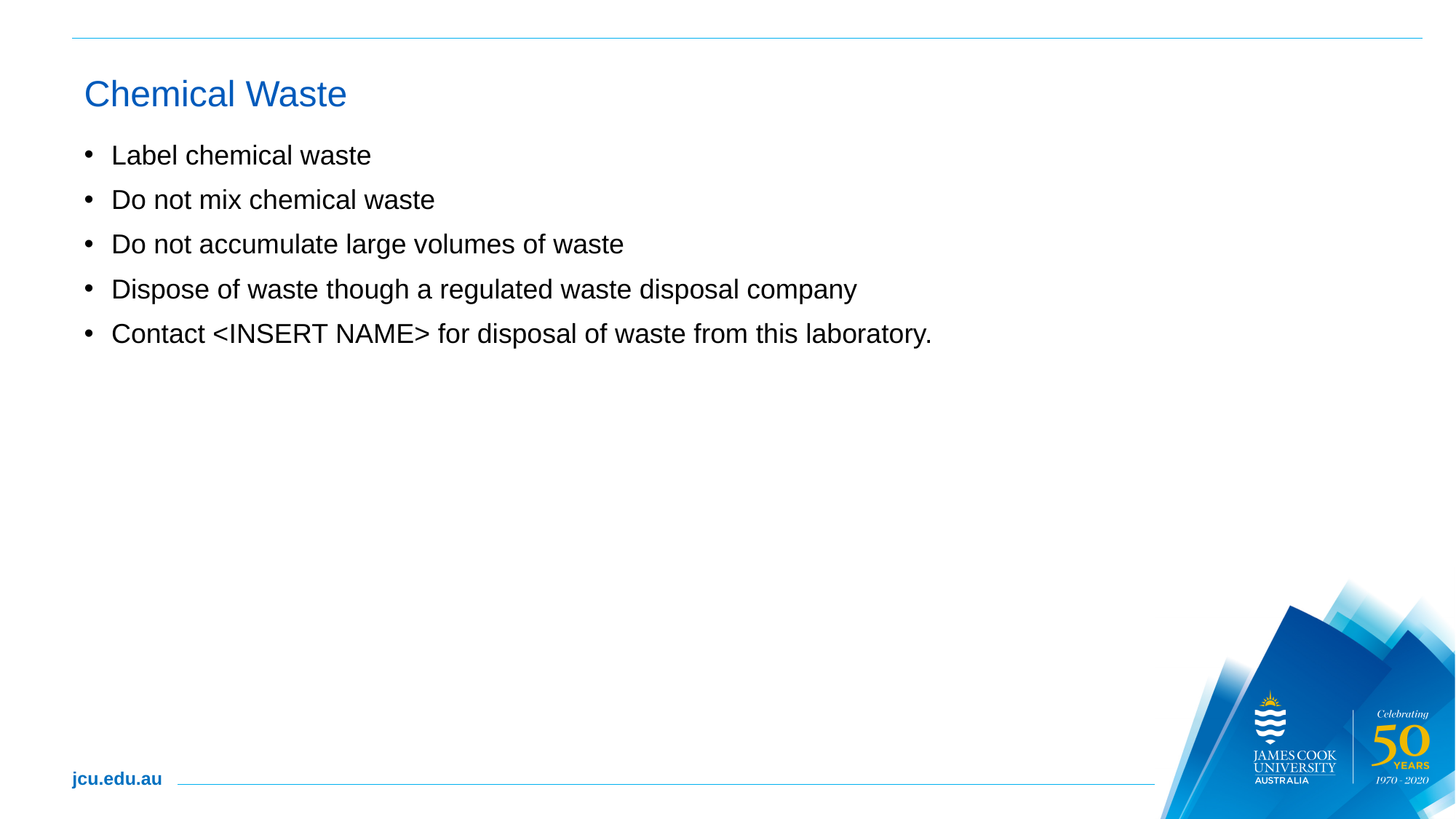

# Chemical Waste
Label chemical waste
Do not mix chemical waste
Do not accumulate large volumes of waste
Dispose of waste though a regulated waste disposal company
Contact <INSERT NAME> for disposal of waste from this laboratory.